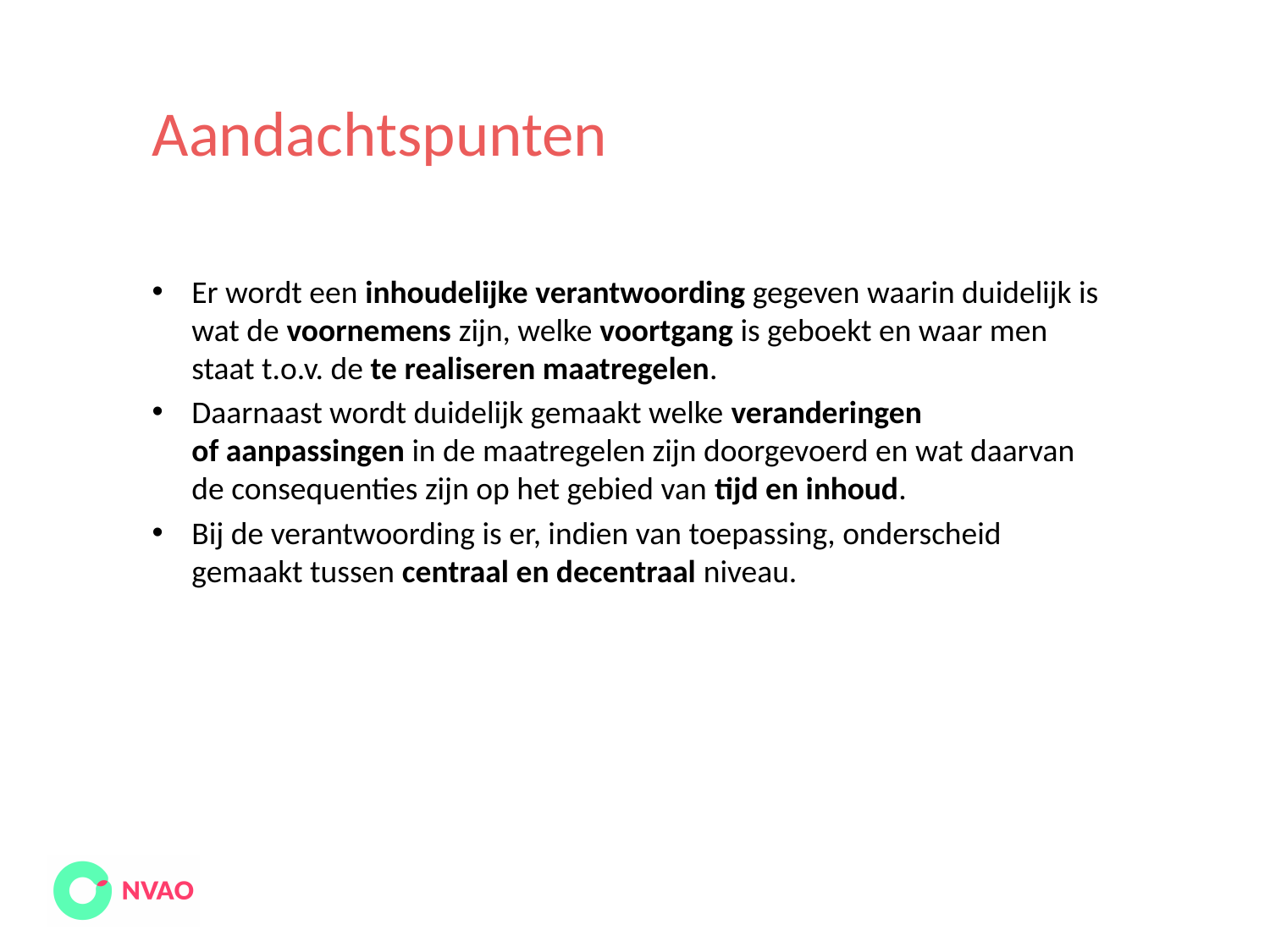

# Aandachtspunten

Er wordt een inhoudelijke verantwoording gegeven waarin duidelijk is wat de voornemens zijn, welke voortgang is geboekt en waar men staat t.o.v. de te realiseren maatregelen.
Daarnaast wordt duidelijk gemaakt welke veranderingen of aanpassingen in de maatregelen zijn doorgevoerd en wat daarvan de consequenties zijn op het gebied van tijd en inhoud.
Bij de verantwoording is er, indien van toepassing, onderscheid gemaakt tussen centraal en decentraal niveau.